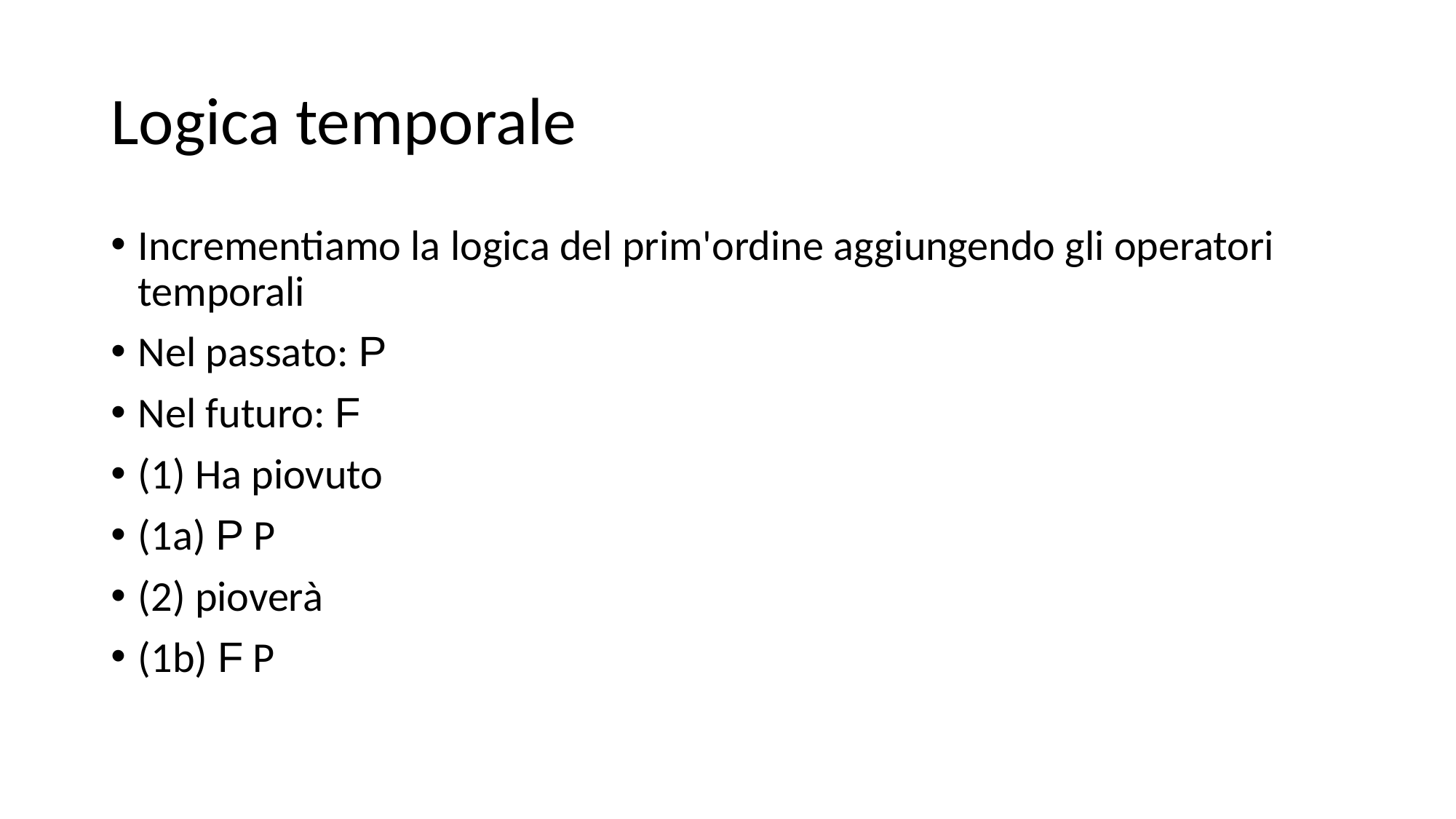

# Logica temporale
Incrementiamo la logica del prim'ordine aggiungendo gli operatori temporali
Nel passato: P
Nel futuro: F
(1) Ha piovuto
(1a) P P
(2) pioverà
(1b) F P